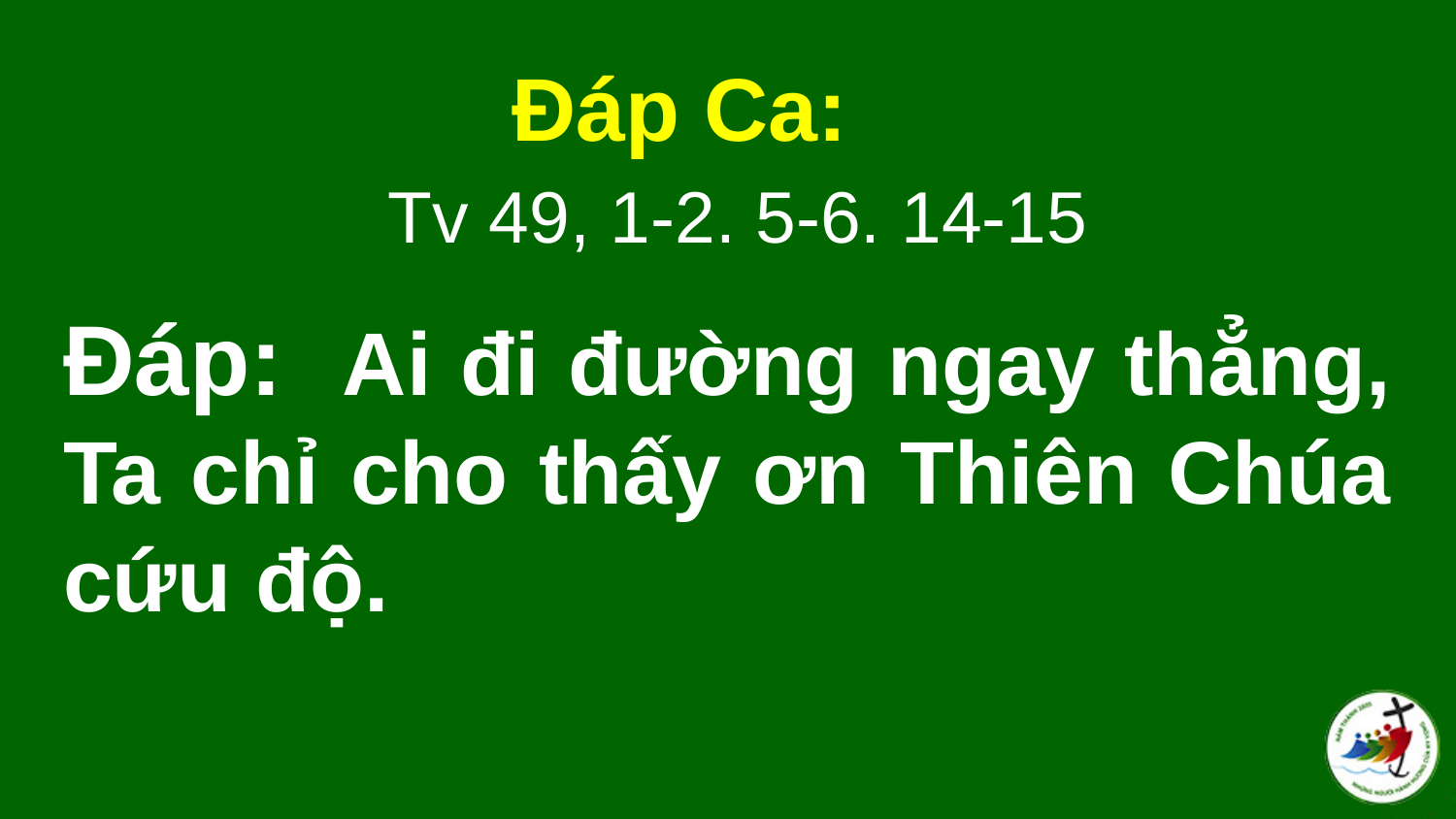

Đáp Ca:
 Tv 49, 1-2. 5-6. 14-15
# Ðáp:  Ai đi đường ngay thẳng, Ta chỉ cho thấy ơn Thiên Chúa cứu độ.